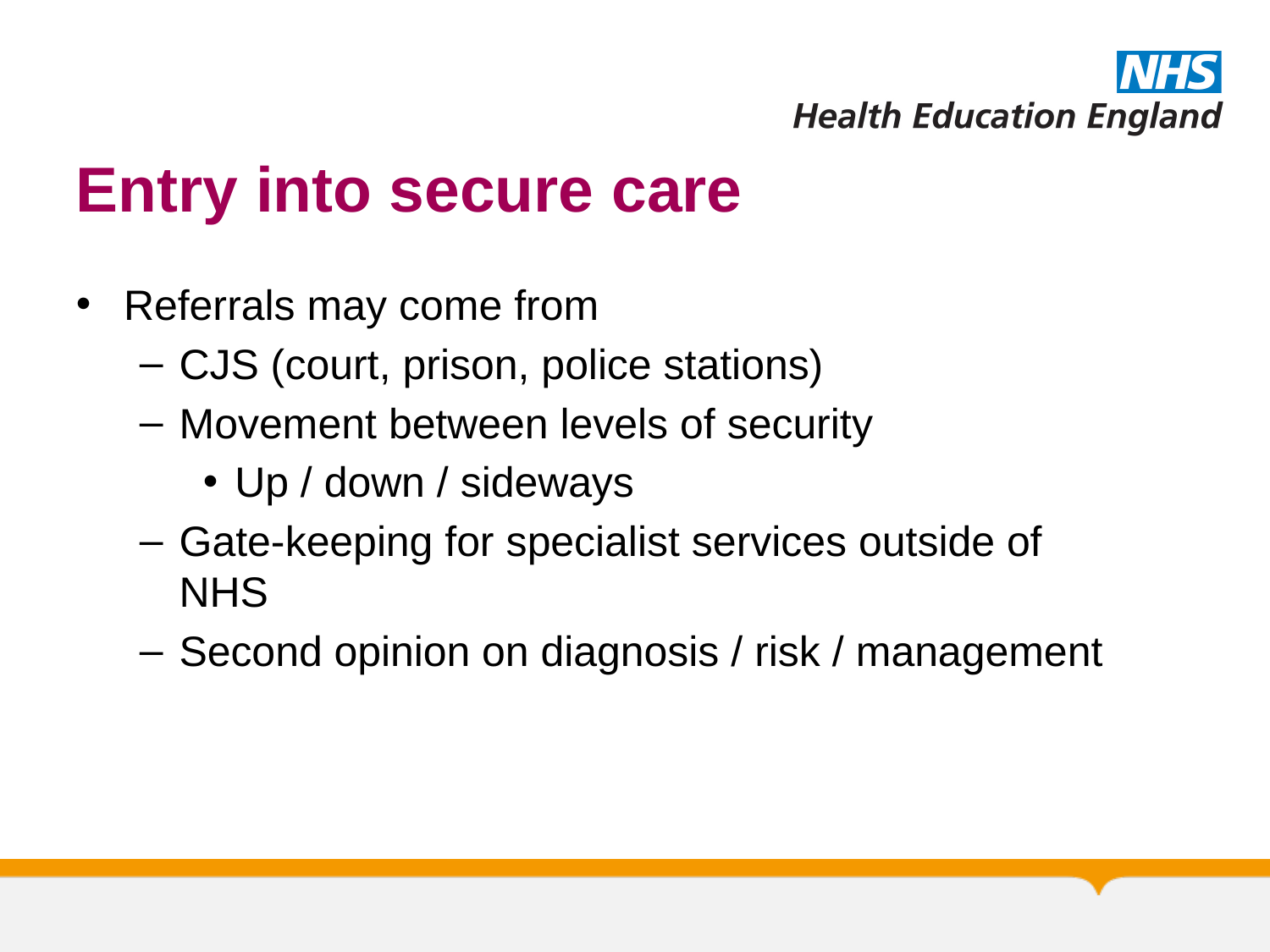

# Entry into secure care
Referrals may come from
CJS (court, prison, police stations)
Movement between levels of security
Up / down / sideways
Gate-keeping for specialist services outside of NHS
Second opinion on diagnosis / risk / management